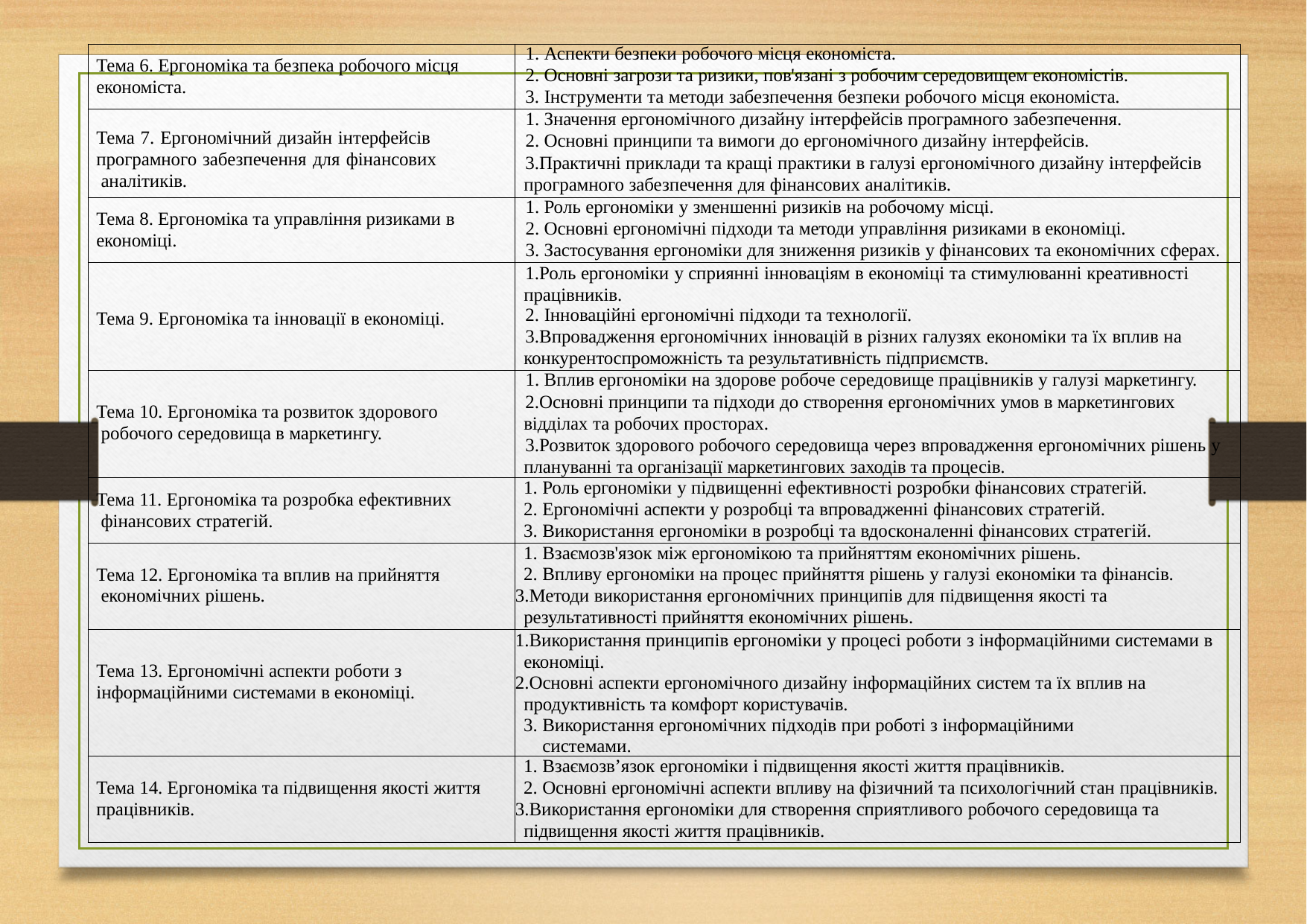

| Тема 6. Ергономіка та безпека робочого місця економіста. | Аспекти безпеки робочого місця економіста. Основні загрози та ризики, пов'язані з робочим середовищем економістів. Інструменти та методи забезпечення безпеки робочого місця економіста. |
| --- | --- |
| Тема 7. Ергономічний дизайн інтерфейсів програмного забезпечення для фінансових аналітиків. | Значення ергономічного дизайну інтерфейсів програмного забезпечення. Основні принципи та вимоги до ергономічного дизайну інтерфейсів. Практичні приклади та кращі практики в галузі ергономічного дизайну інтерфейсів програмного забезпечення для фінансових аналітиків. |
| Тема 8. Ергономіка та управління ризиками в економіці. | Роль ергономіки у зменшенні ризиків на робочому місці. Основні ергономічні підходи та методи управління ризиками в економіці. Застосування ергономіки для зниження ризиків у фінансових та економічних сферах. |
| Тема 9. Ергономіка та інновації в економіці. | Роль ергономіки у сприянні інноваціям в економіці та стимулюванні креативності працівників. Інноваційні ергономічні підходи та технології. Впровадження ергономічних інновацій в різних галузях економіки та їх вплив на конкурентоспроможність та результативність підприємств. |
| Тема 10. Ергономіка та розвиток здорового робочого середовища в маркетингу. | Вплив ергономіки на здорове робоче середовище працівників у галузі маркетингу. Основні принципи та підходи до створення ергономічних умов в маркетингових відділах та робочих просторах. Розвиток здорового робочого середовища через впровадження ергономічних рішень у плануванні та організації маркетингових заходів та процесів. |
| Тема 11. Ергономіка та розробка ефективних фінансових стратегій. | Роль ергономіки у підвищенні ефективності розробки фінансових стратегій. Ергономічні аспекти у розробці та впровадженні фінансових стратегій. Використання ергономіки в розробці та вдосконаленні фінансових стратегій. |
| Тема 12. Ергономіка та вплив на прийняття економічних рішень. | Взаємозв'язок між ергономікою та прийняттям економічних рішень. Впливу ергономіки на процес прийняття рішень у галузі економіки та фінансів. Методи використання ергономічних принципів для підвищення якості та результативності прийняття економічних рішень. |
| Тема 13. Ергономічні аспекти роботи з інформаційними системами в економіці. | Використання принципів ергономіки у процесі роботи з інформаційними системами в економіці. Основні аспекти ергономічного дизайну інформаційних систем та їх вплив на продуктивність та комфорт користувачів. Використання ергономічних підходів при роботі з інформаційними системами. |
| Тема 14. Ергономіка та підвищення якості життя працівників. | Взаємозв’язок ергономіки і підвищення якості життя працівників. Основні ергономічні аспекти впливу на фізичний та психологічний стан працівників. Використання ергономіки для створення сприятливого робочого середовища та підвищення якості життя працівників. |